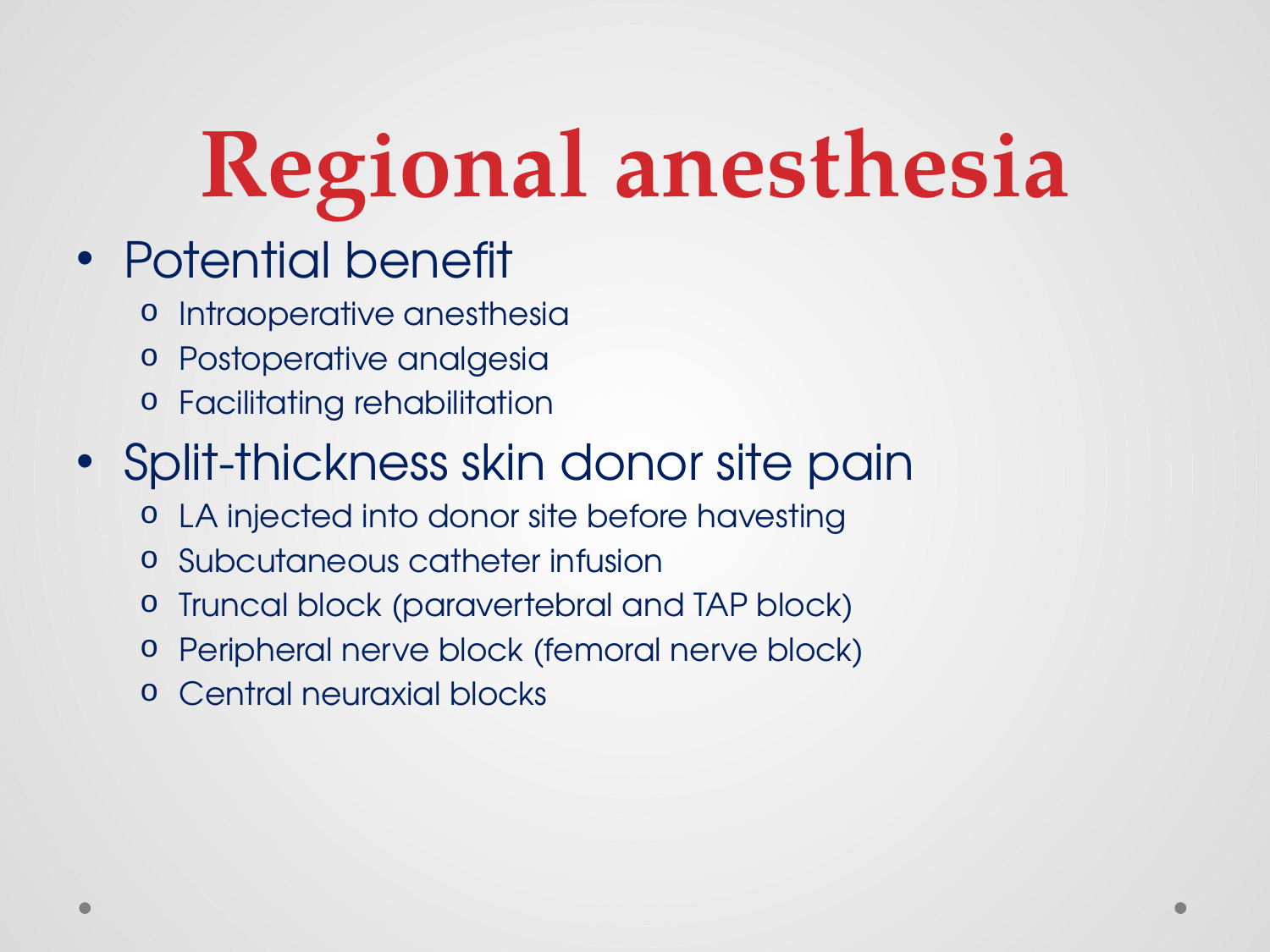

# Regional anesthesia
Potential benefit
Intraoperative anesthesia
Postoperative analgesia
Facilitating rehabilitation
Split-thickness skin donor site pain
LA injected into donor site before havesting
Subcutaneous catheter infusion
Truncal block (paravertebral and TAP block)
Peripheral nerve block (femoral nerve block)
Central neuraxial blocks